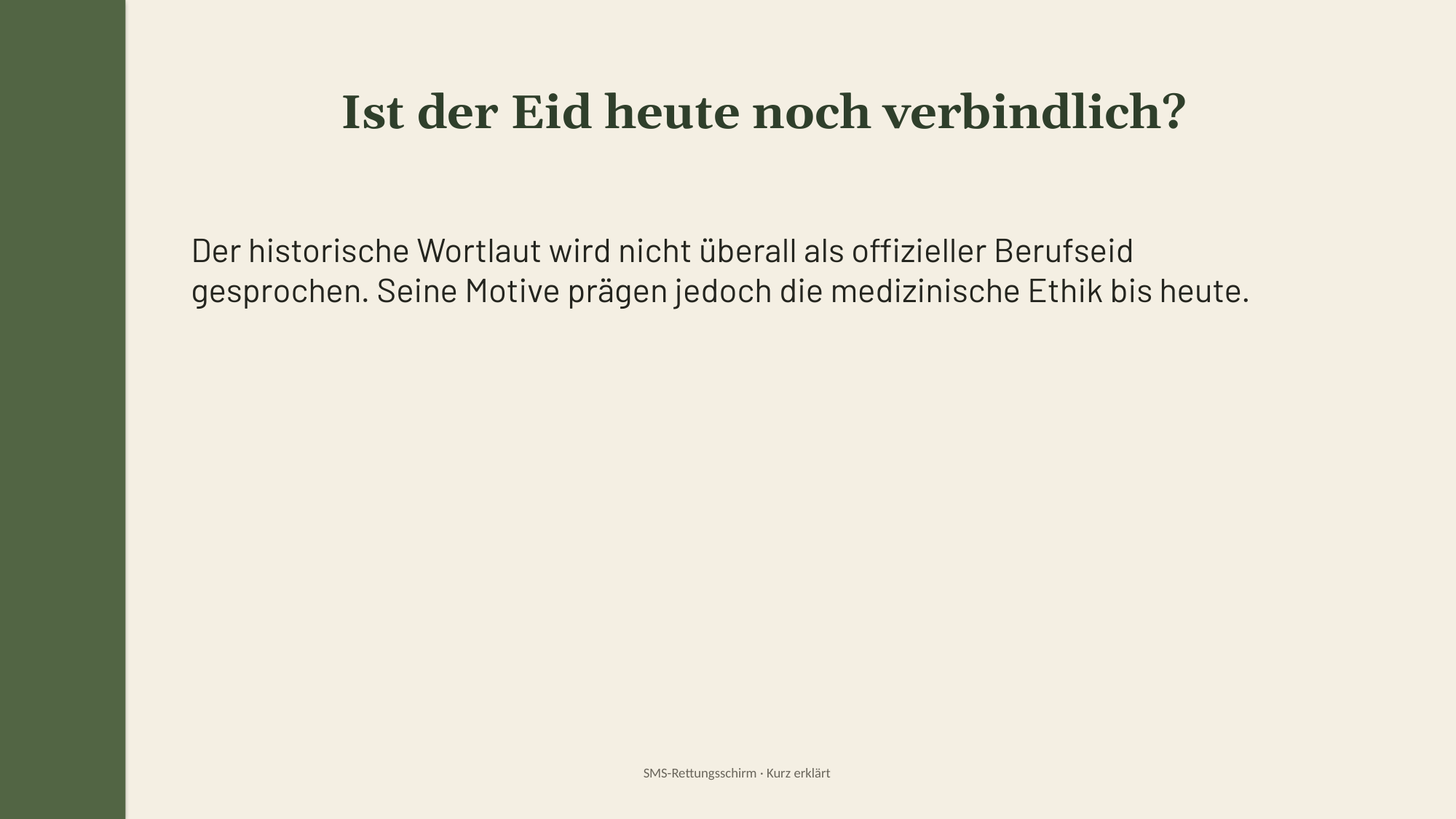

Ist der Eid heute noch verbindlich?
Der historische Wortlaut wird nicht überall als offizieller Berufseid gesprochen. Seine Motive prägen jedoch die medizinische Ethik bis heute.
SMS-Rettungsschirm · Kurz erklärt